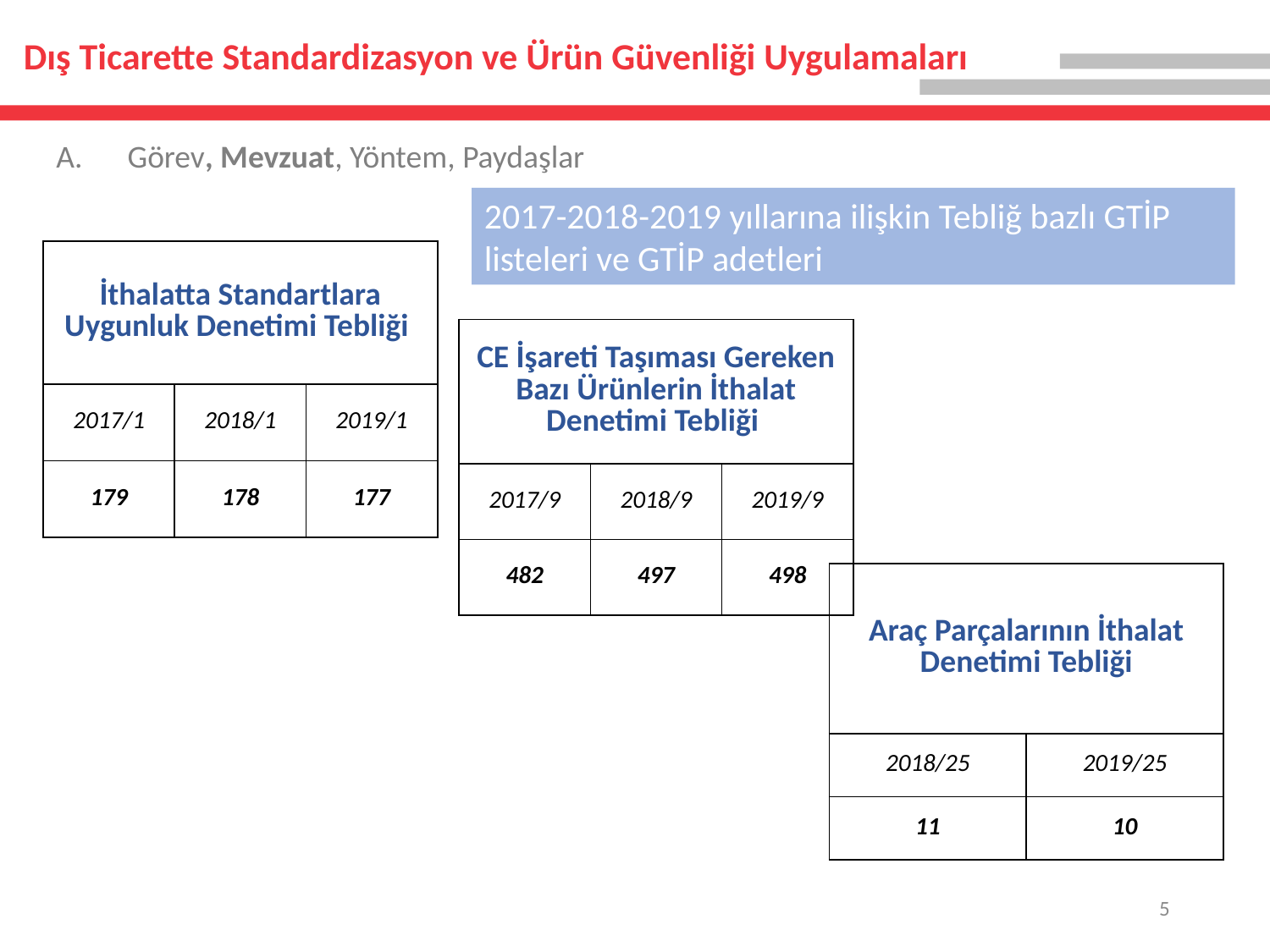

# Dış Ticarette Standardizasyon ve Ürün Güvenliği Uygulamaları
Görev, Mevzuat, Yöntem, Paydaşlar
2017-2018-2019 yıllarına ilişkin Tebliğ bazlı GTİP listeleri ve GTİP adetleri
| İthalatta Standartlara Uygunluk Denetimi Tebliği |  |  |
| --- | --- | --- |
| 2017/1 | 2018/1 | 2019/1 |
| 179 | 178 | 177 |
| CE İşareti Taşıması Gereken Bazı Ürünlerin İthalat Denetimi Tebliği |  |  |
| --- | --- | --- |
| 2017/9 | 2018/9 | 2019/9 |
| 482 | 497 | 498 |
| Araç Parçalarının İthalat Denetimi Tebliği |  |
| --- | --- |
| 2018/25 | 2019/25 |
| 11 | 10 |
5